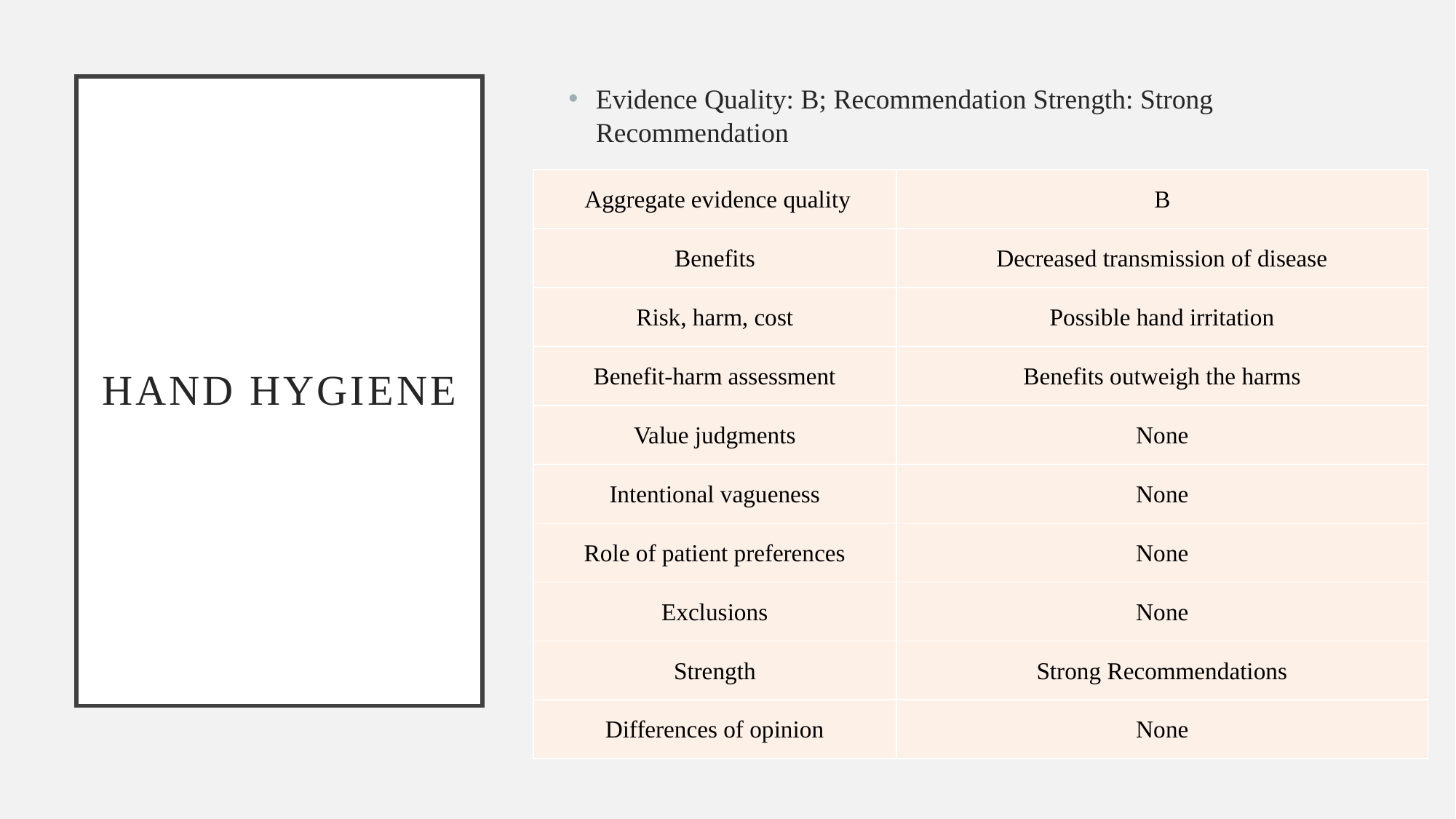

# HAND HYGIENE
Evidence Quality: B; Recommendation Strength: Strong Recommendation

| Aggregate evidence quality | B |
| --- | --- |
| Benefits | Decreased transmission of disease |
| Risk, harm, cost | Possible hand irritation |
| Benefit-harm assessment | Benefits outweigh the harms |
| Value judgments | None |
| Intentional vagueness | None |
| Role of patient preferences | None |
| Exclusions | None |
| Strength | Strong Recommendations |
| Differences of opinion | None |